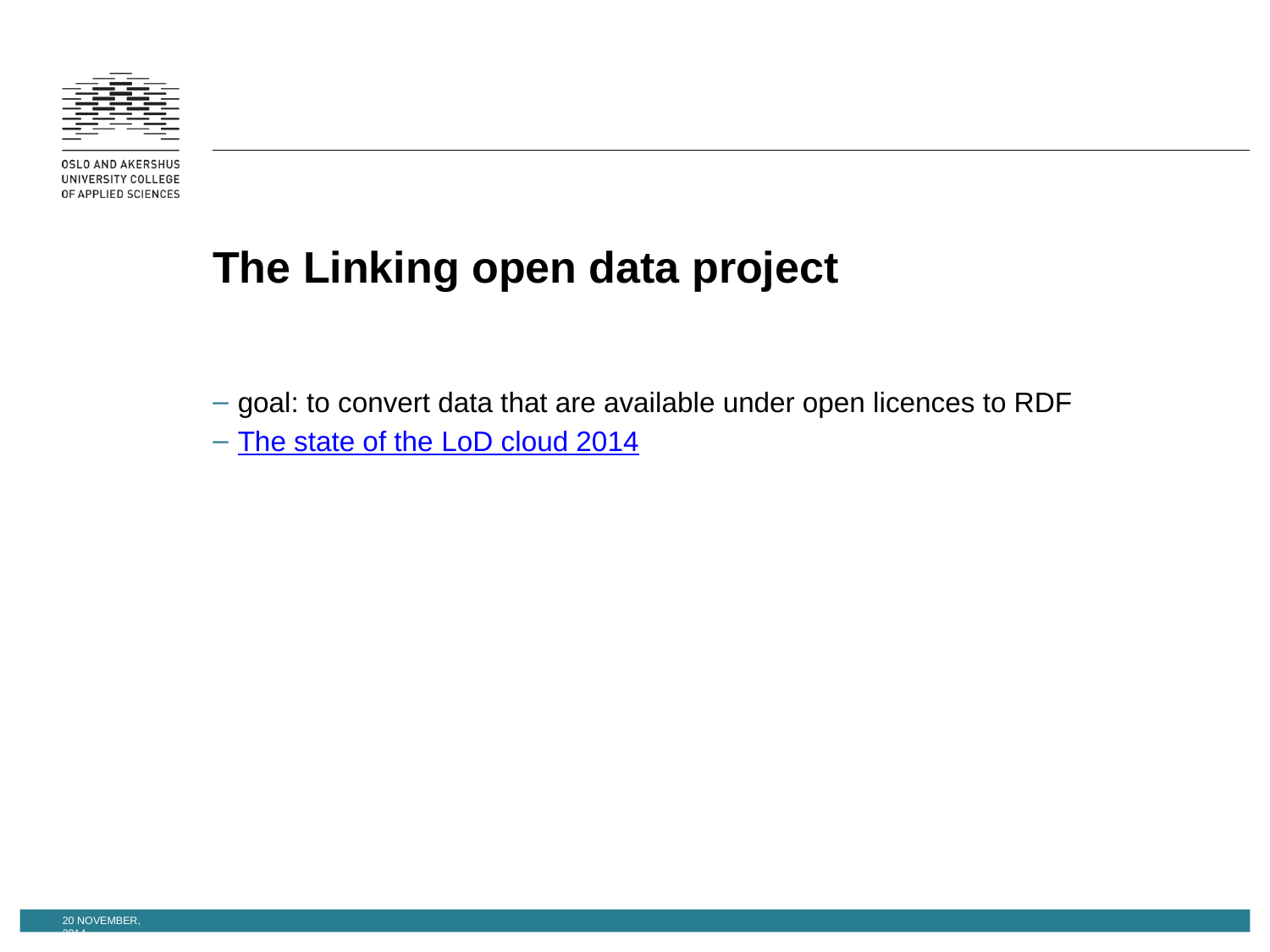

# The Linking open data project
goal: to convert data that are available under open licences to RDF
The state of the LoD cloud 2014
20 November, 2014